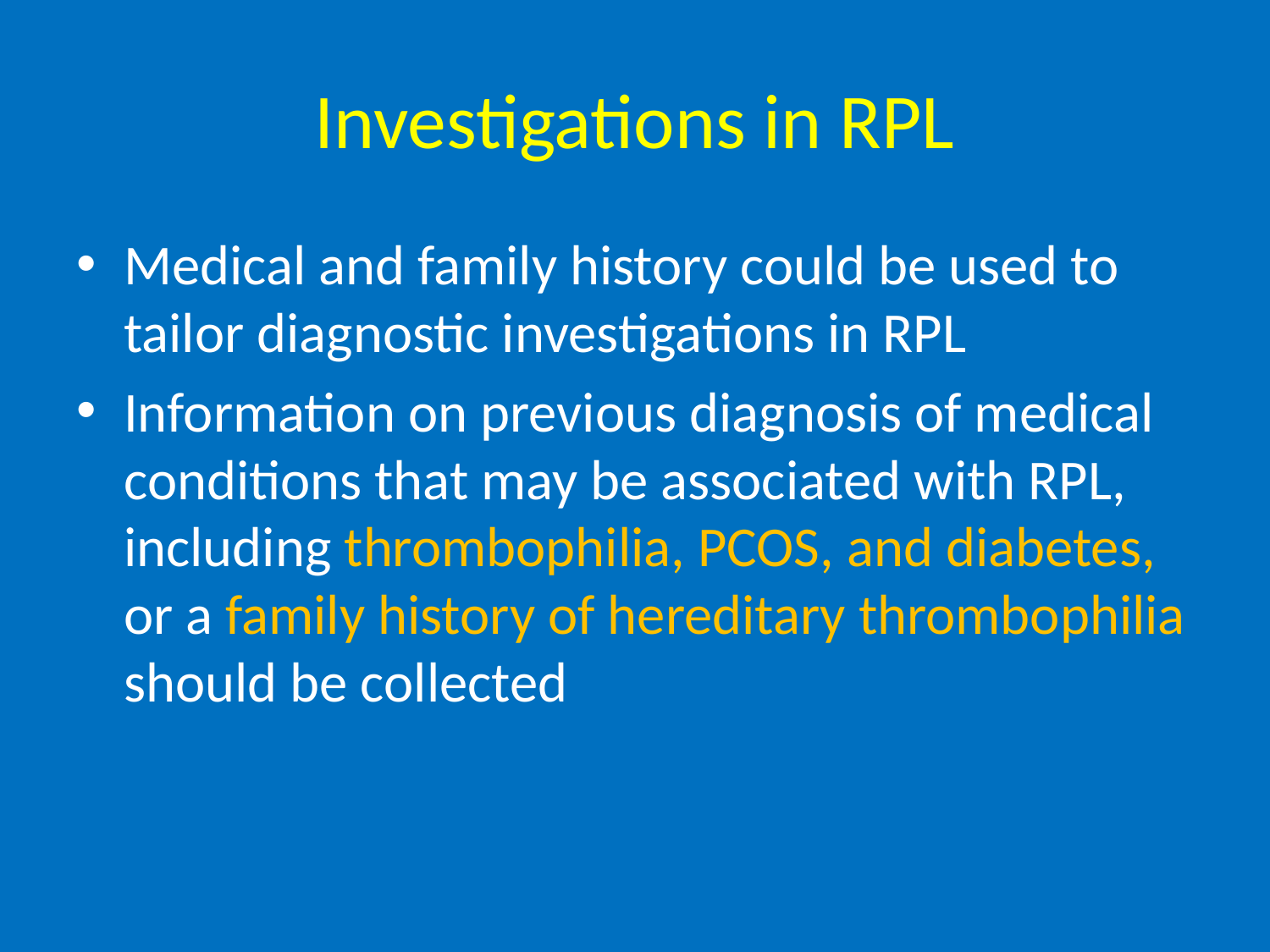

# Investigations in RPL
Medical and family history could be used to tailor diagnostic investigations in RPL
Information on previous diagnosis of medical conditions that may be associated with RPL, including thrombophilia, PCOS, and diabetes, or a family history of hereditary thrombophilia should be collected